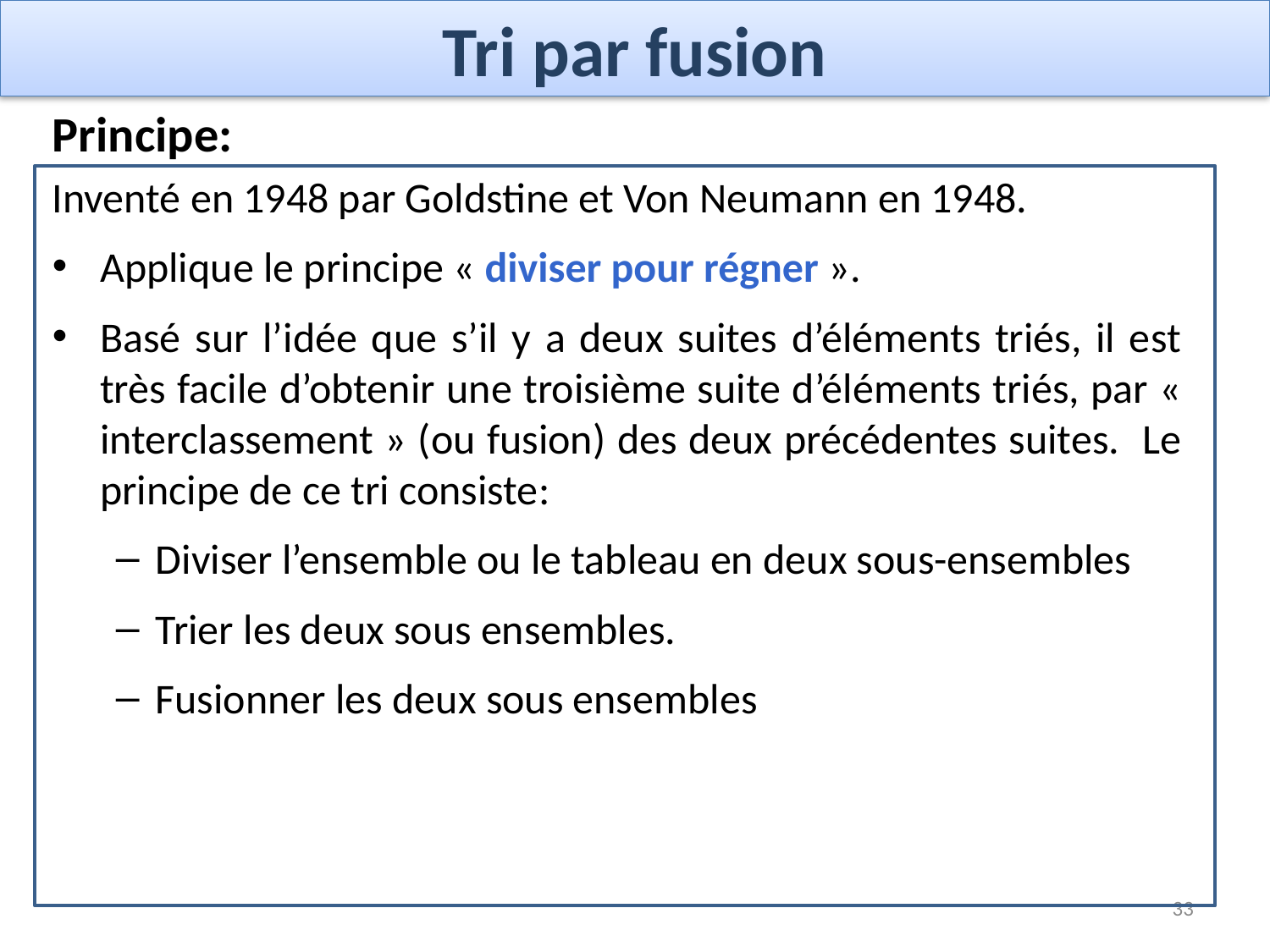

# Tri par fusion
Principe:
Inventé en 1948 par Goldstine et Von Neumann en 1948.
Applique le principe « diviser pour régner ».
Basé sur l’idée que s’il y a deux suites d’éléments triés, il est très facile d’obtenir une troisième suite d’éléments triés, par « interclassement » (ou fusion) des deux précédentes suites.  Le principe de ce tri consiste:
Diviser l’ensemble ou le tableau en deux sous-ensembles
Trier les deux sous ensembles.
Fusionner les deux sous ensembles

33